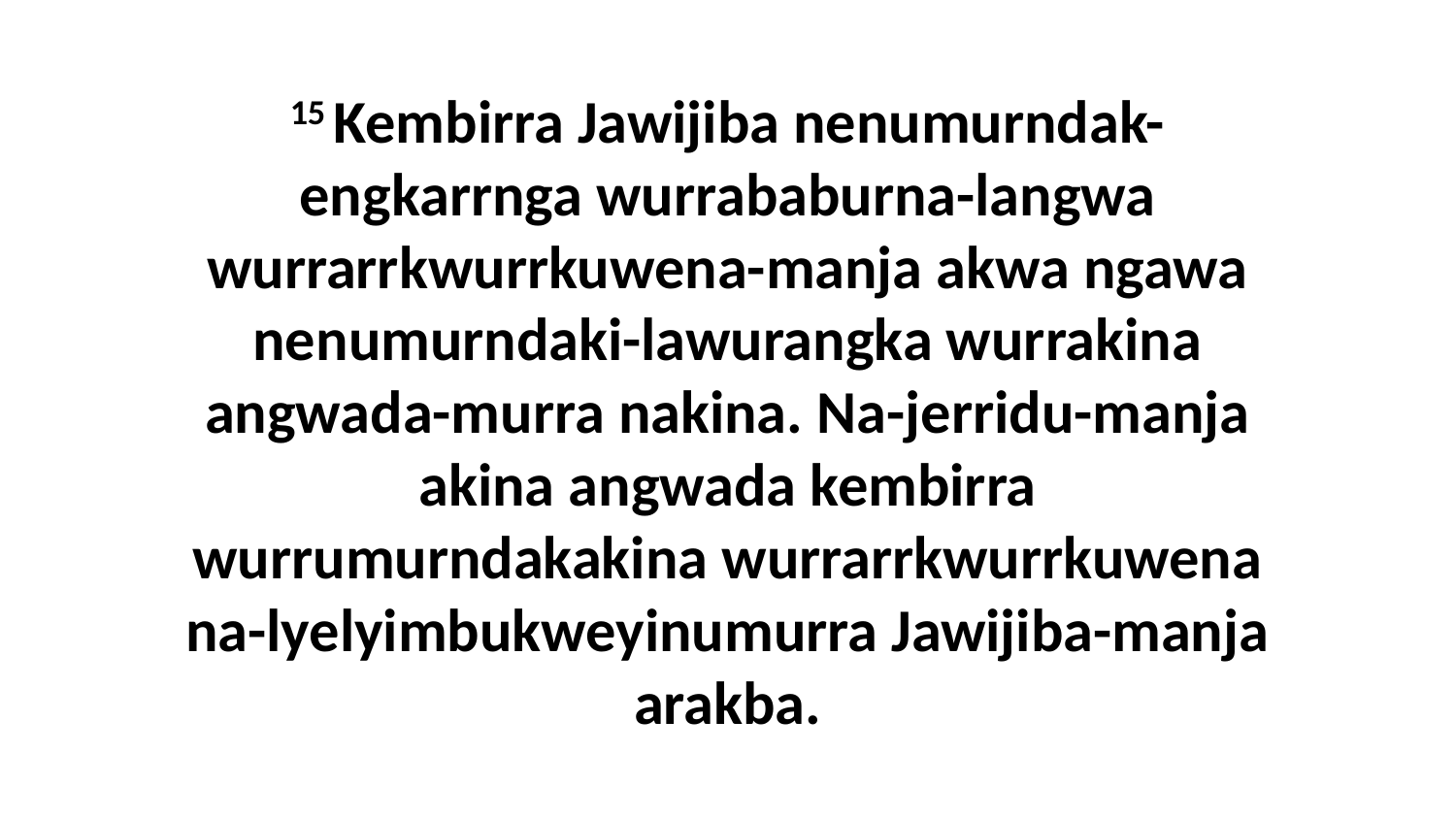

15 Kembirra Jawijiba nenumurndak-engkarrnga wurrababurna-langwa wurrarrkwurrkuwena-manja akwa ngawa nenumurndaki-lawurangka wurrakina angwada-murra nakina. Na-jerridu-manja akina angwada kembirra wurrumurndakakina wurrarrkwurrkuwena na-lyelyimbukweyinumurra Jawijiba-manja arakba.